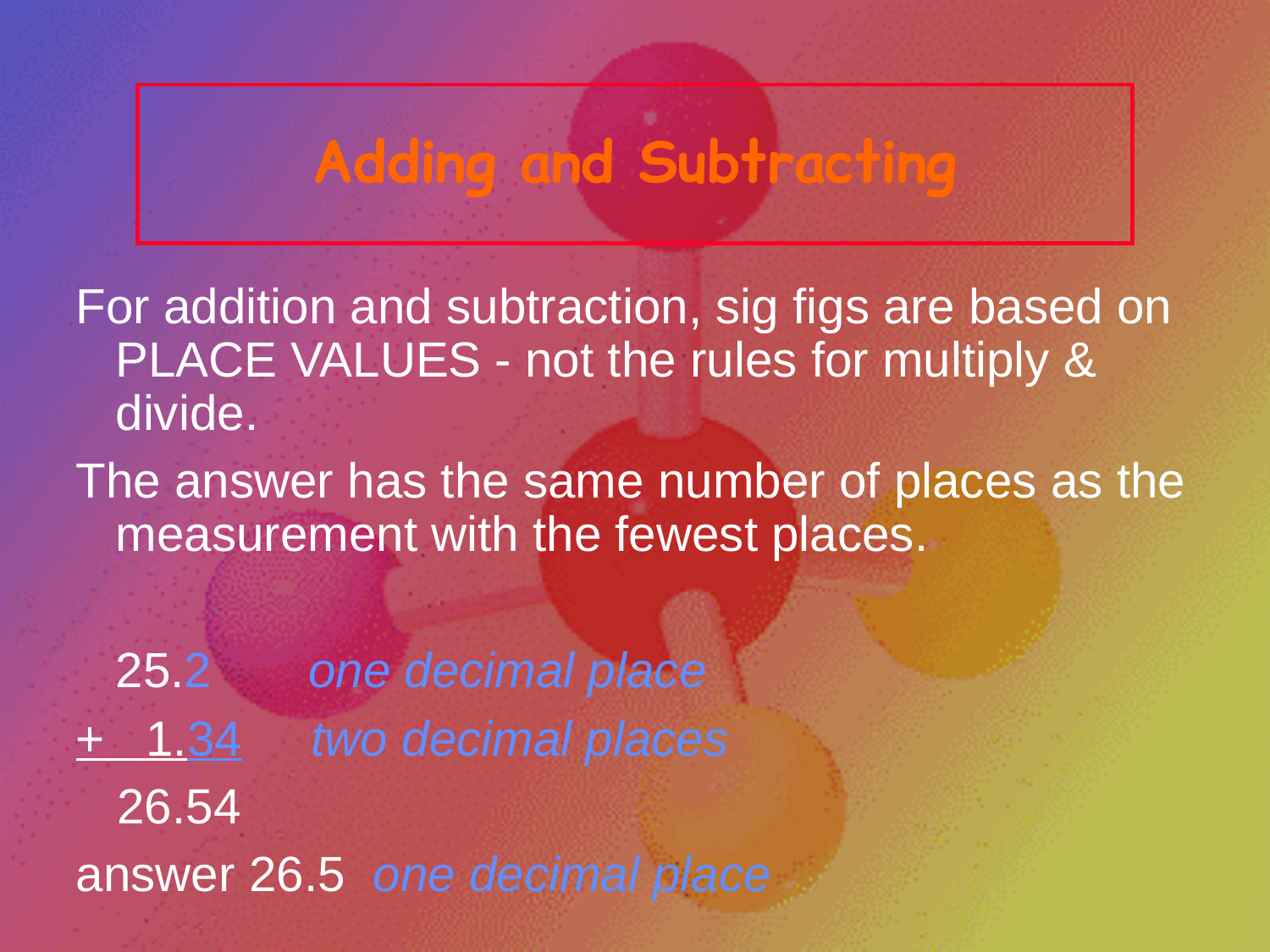

# Adding and Subtracting
For addition and subtraction, sig figs are based on PLACE VALUES - not the rules for multiply & divide.
The answer has the same number of places as the measurement with the fewest places.

	25.2       one decimal place
+   1.34     two decimal places
   26.54
answer 26.5  one decimal place